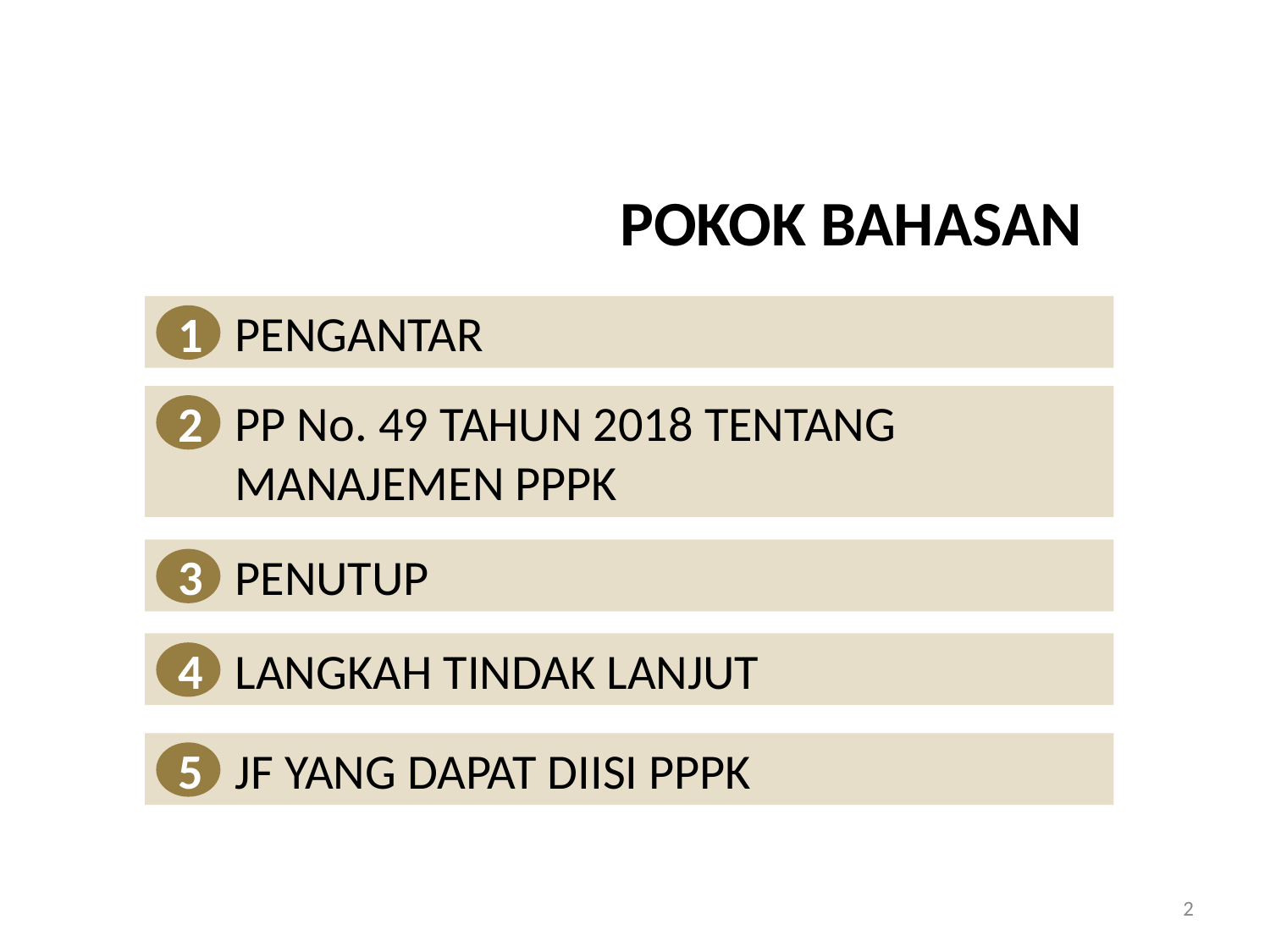

POKOK BAHASAN
PENGANTAR
1
PP No. 49 TAHUN 2018 TENTANG MANAJEMEN PPPK
2
PENUTUP
3
LANGKAH TINDAK LANJUT
4
JF YANG DAPAT DIISI PPPK
5
2